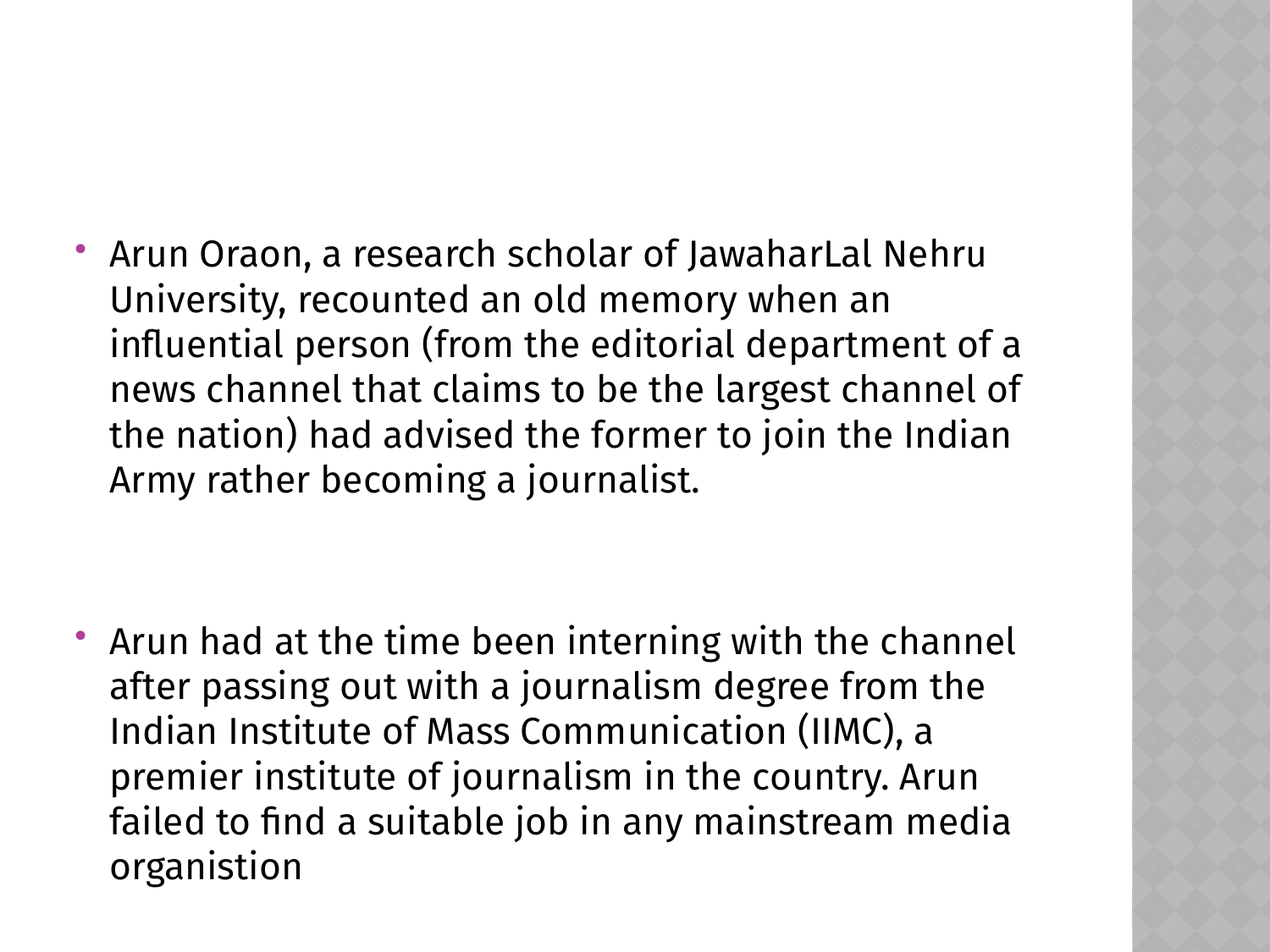

#
Arun Oraon, a research scholar of JawaharLal Nehru University, recounted an old memory when an influential person (from the editorial department of a news channel that claims to be the largest channel of the nation) had advised the former to join the Indian Army rather becoming a journalist.

Arun had at the time been interning with the channel after passing out with a journalism degree from the Indian Institute of Mass Communication (IIMC), a premier institute of journalism in the country. Arun failed to find a suitable job in any mainstream media organistion